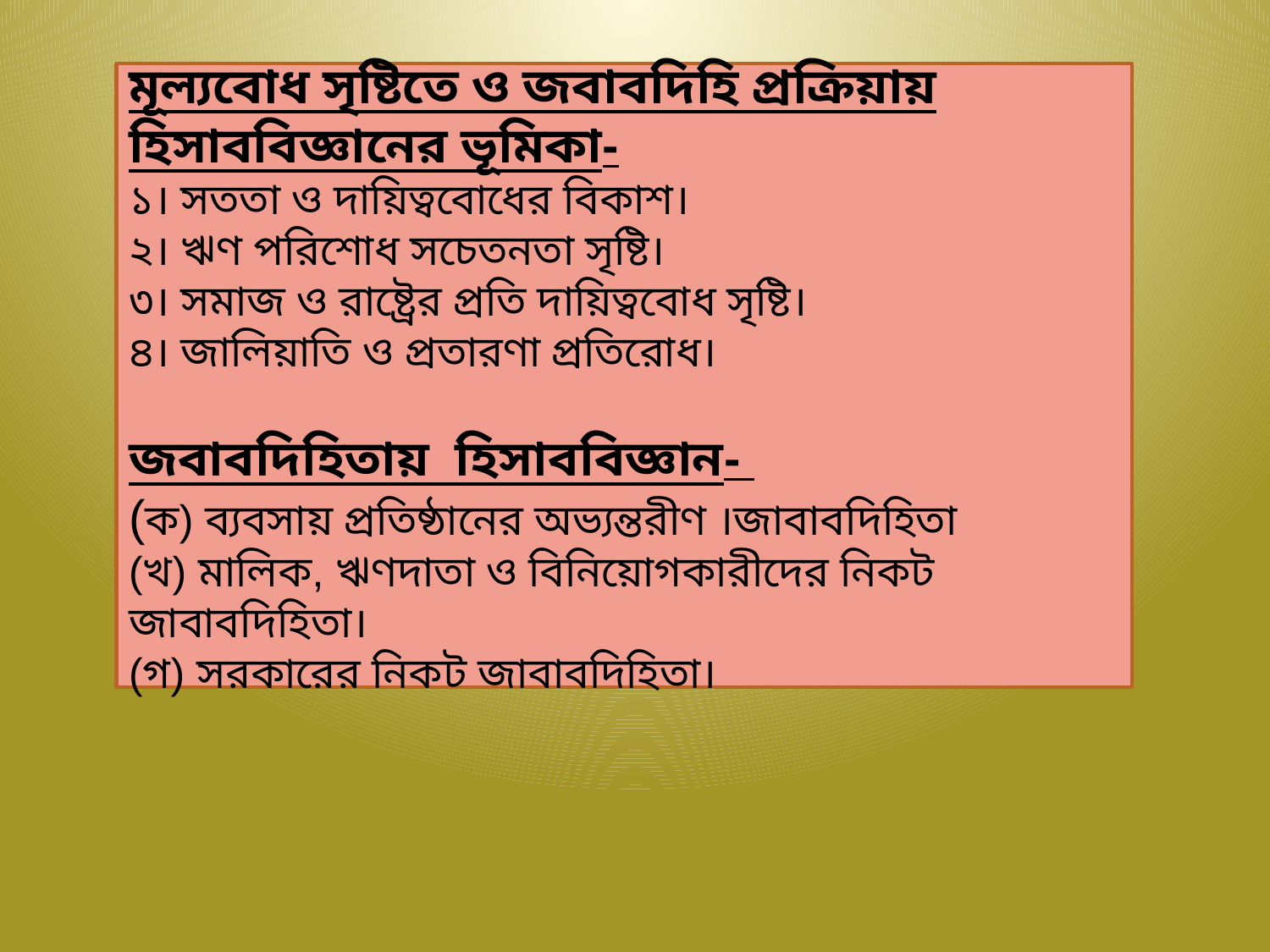

মূল্যবোধ সৃষ্টিতে ও জবাবদিহি প্রক্রিয়ায় হিসাববিজ্ঞানের ভূমিকা-
১। সততা ও দায়িত্ববোধের বিকাশ।
২। ঋণ পরিশোধ সচেতনতা সৃষ্টি।
৩। সমাজ ও রাষ্ট্রের প্রতি দায়িত্ববোধ সৃষ্টি।
৪। জালিয়াতি ও প্রতারণা প্রতিরোধ।

জবাবদিহিতায়  হিসাববিজ্ঞান-
(ক) ব্যবসায় প্রতিষ্ঠানের অভ্যন্তরীণ ।জাবাবদিহিতা
(খ) মালিক, ঋণদাতা ও বিনিয়োগকারীদের নিকট জাবাবদিহিতা।
(গ) সরকারের নিকট জাবাবদিহিতা।